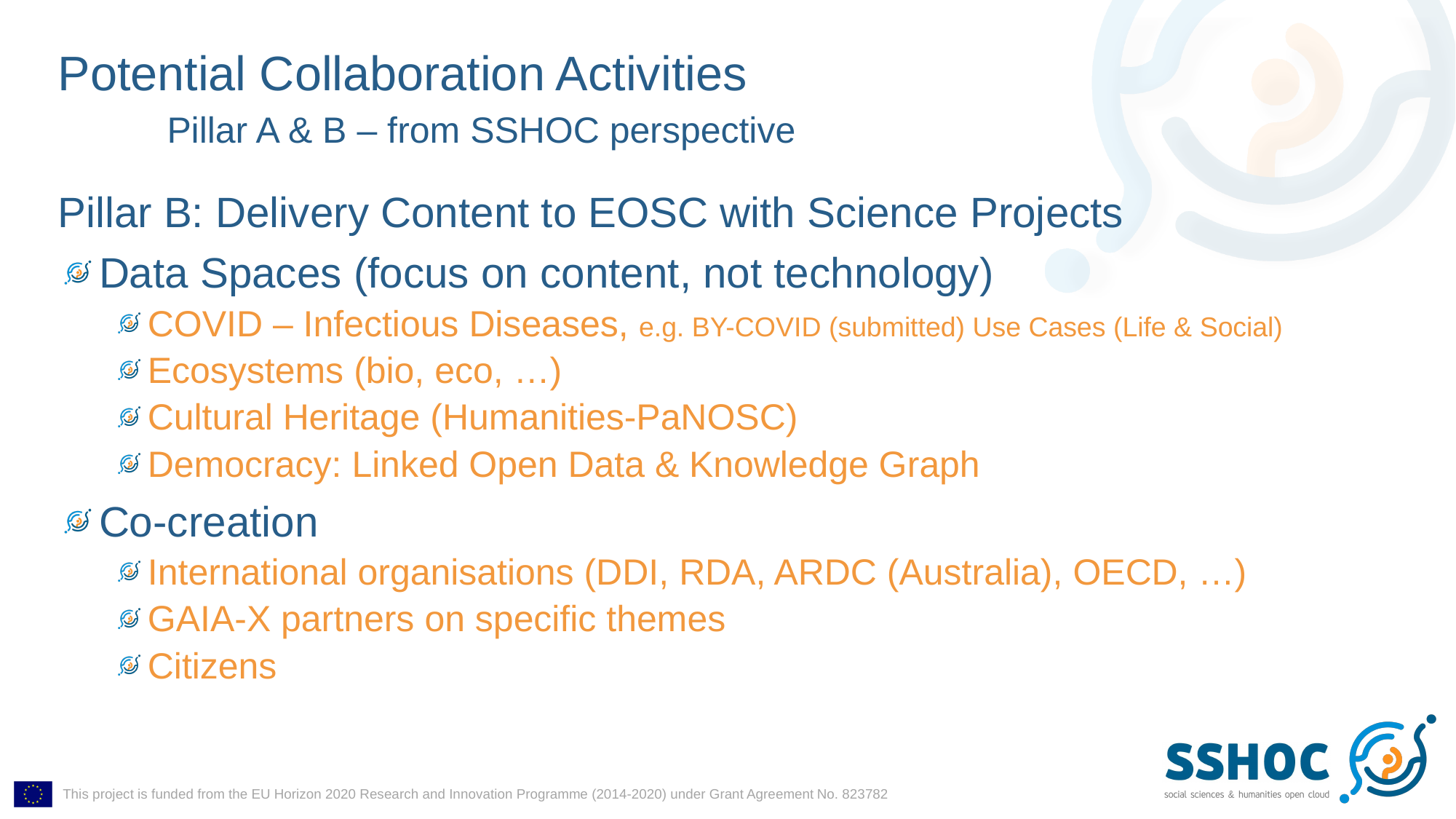

# Potential Collaboration Activities Pillar A & B – from SSHOC perspective
Pillar B: Delivery Content to EOSC with Science Projects
Data Spaces (focus on content, not technology)
COVID – Infectious Diseases, e.g. BY-COVID (submitted) Use Cases (Life & Social)
Ecosystems (bio, eco, …)
Cultural Heritage (Humanities-PaNOSC)
Democracy: Linked Open Data & Knowledge Graph
Co-creation
International organisations (DDI, RDA, ARDC (Australia), OECD, …)
GAIA-X partners on specific themes
Citizens